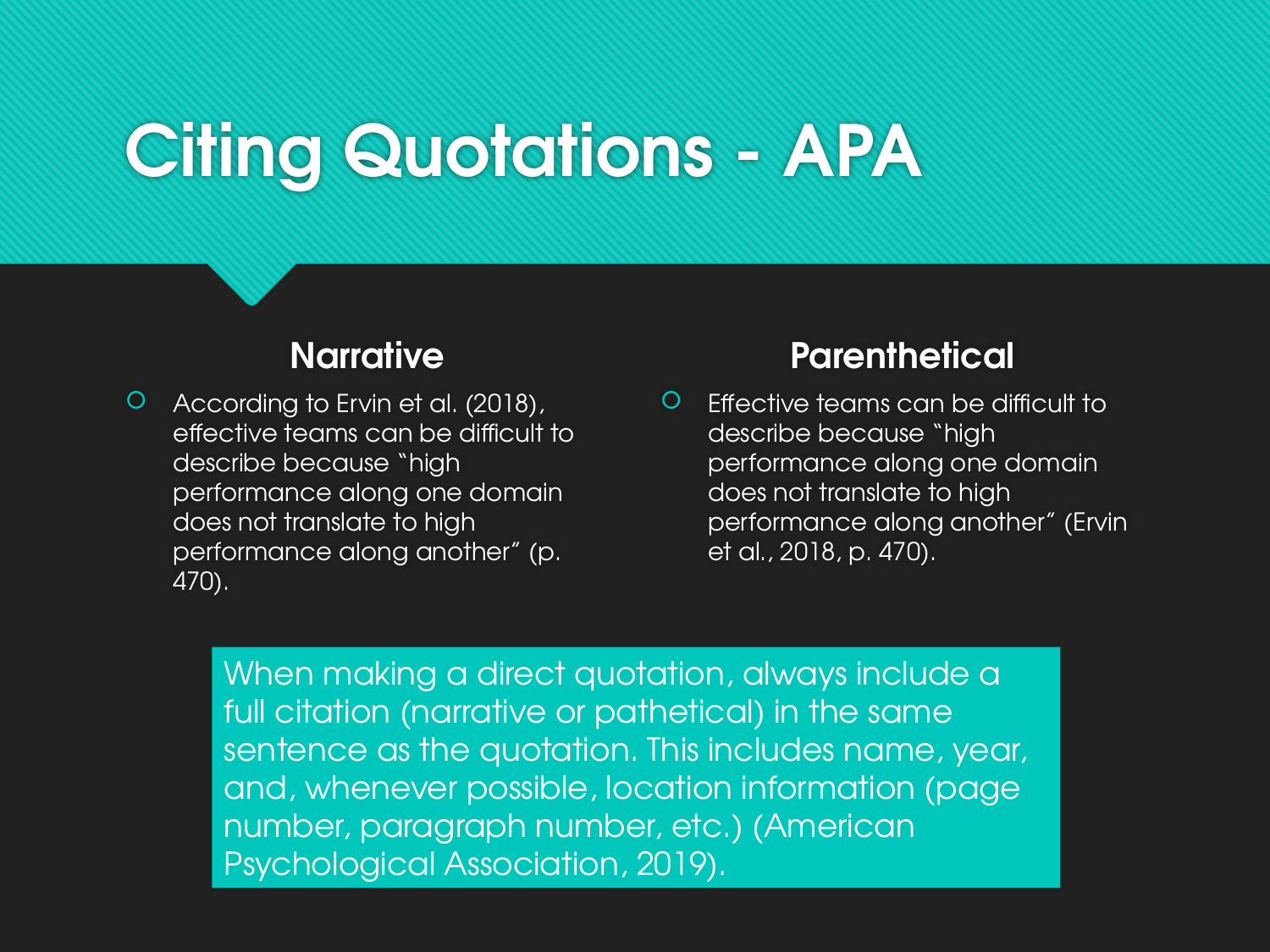

# Citing Quotations - APA
Narrative
Parenthetical
According to Ervin et al. (2018), effective teams can be difficult to describe because “high performance along one domain does not translate to high performance along another” (p. 470).

Effective teams can be difficult to describe because “high performance along one domain does not translate to high performance along another” (Ervin et al., 2018, p. 470).

When making a direct quotation, always include a full citation (narrative or pathetical) in the same sentence as the quotation. This includes name, year, and, whenever possible, location information (page number, paragraph number, etc.) (American Psychological Association, 2019).